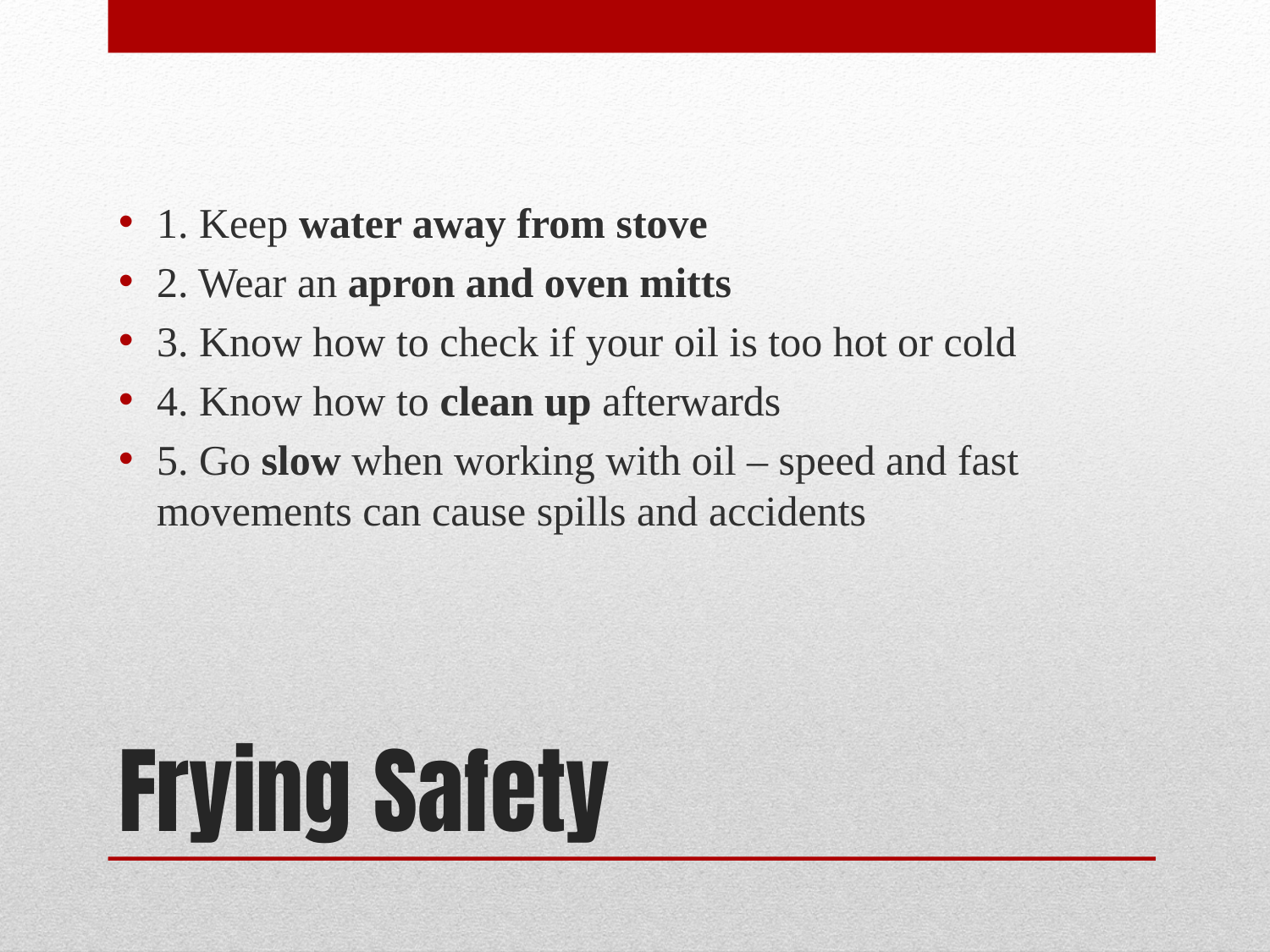

1. Keep water away from stove
2. Wear an apron and oven mitts
3. Know how to check if your oil is too hot or cold
4. Know how to clean up afterwards
5. Go slow when working with oil – speed and fast movements can cause spills and accidents
# Frying Safety